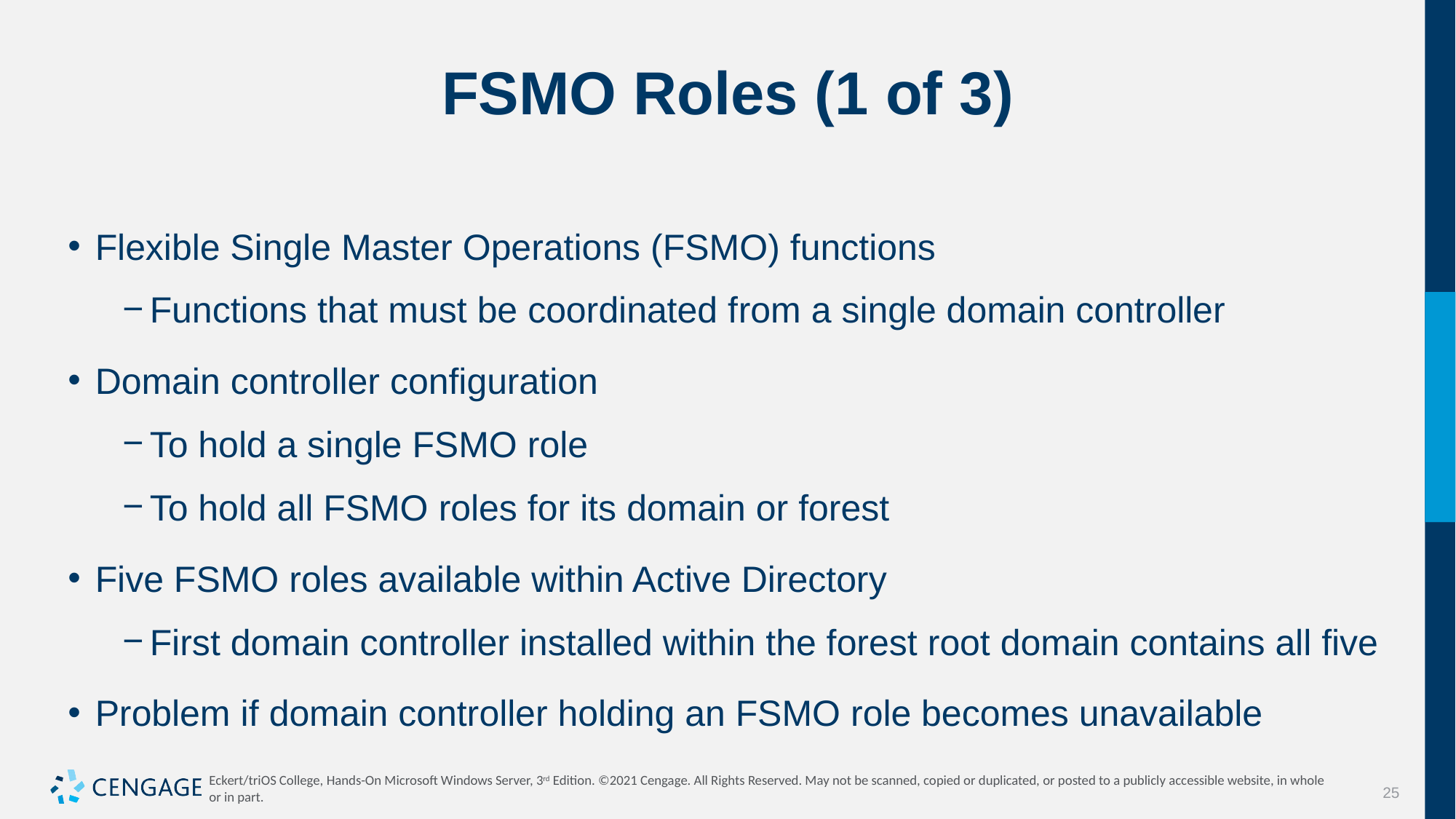

# FSMO Roles (1 of 3)
Flexible Single Master Operations (FSMO) functions
Functions that must be coordinated from a single domain controller
Domain controller configuration
To hold a single FSMO role
To hold all FSMO roles for its domain or forest
Five FSMO roles available within Active Directory
First domain controller installed within the forest root domain contains all five
Problem if domain controller holding an FSMO role becomes unavailable